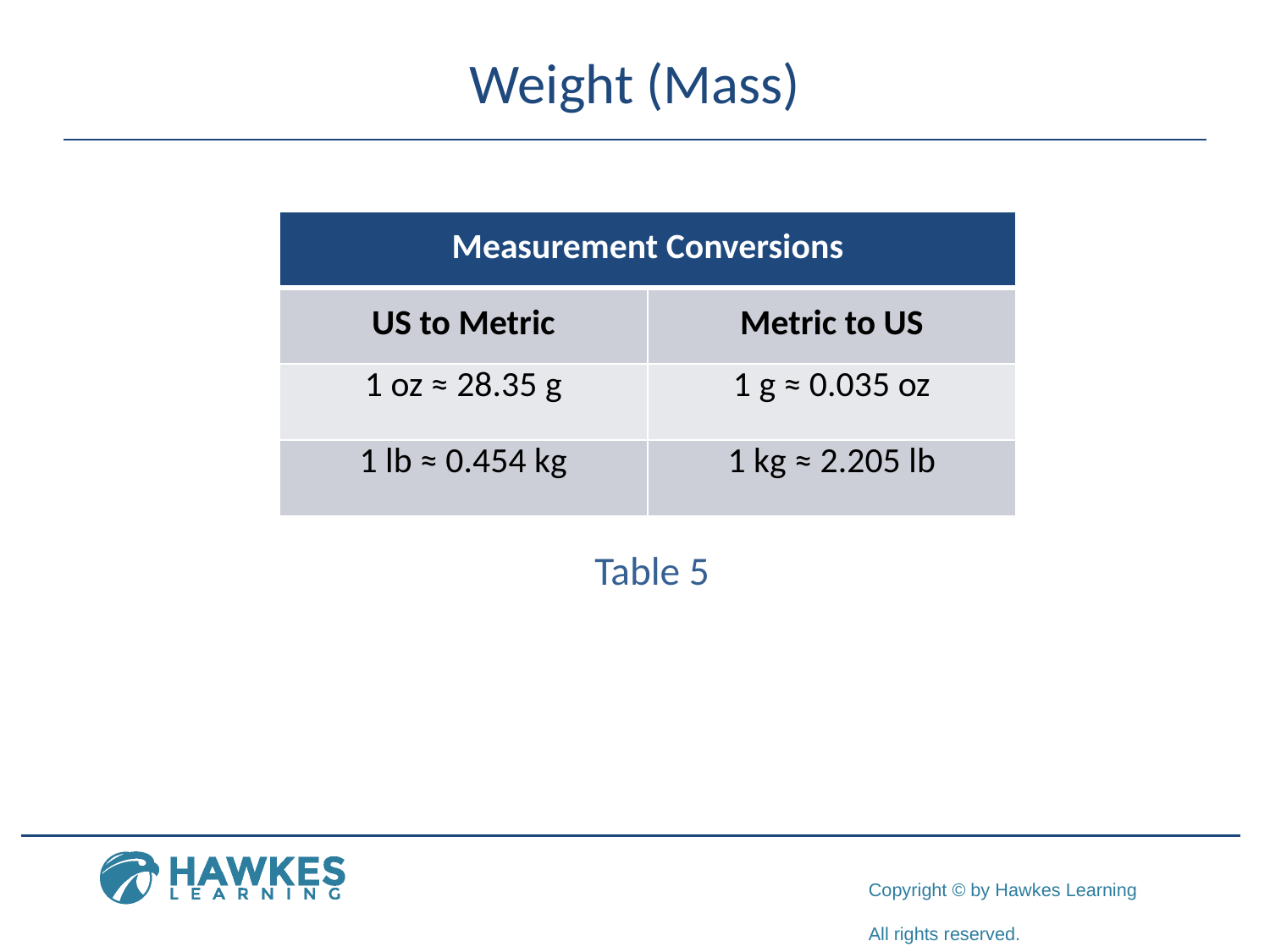

# Weight (Mass)
| Measurement Conversions |  |
| --- | --- |
| US to Metric | Metric to US |
| 1 oz ≈ 28.35 g | 1 g ≈ 0.035 oz |
| 1 lb ≈ 0.454 kg | 1 kg ≈ 2.205 lb |
Table 5